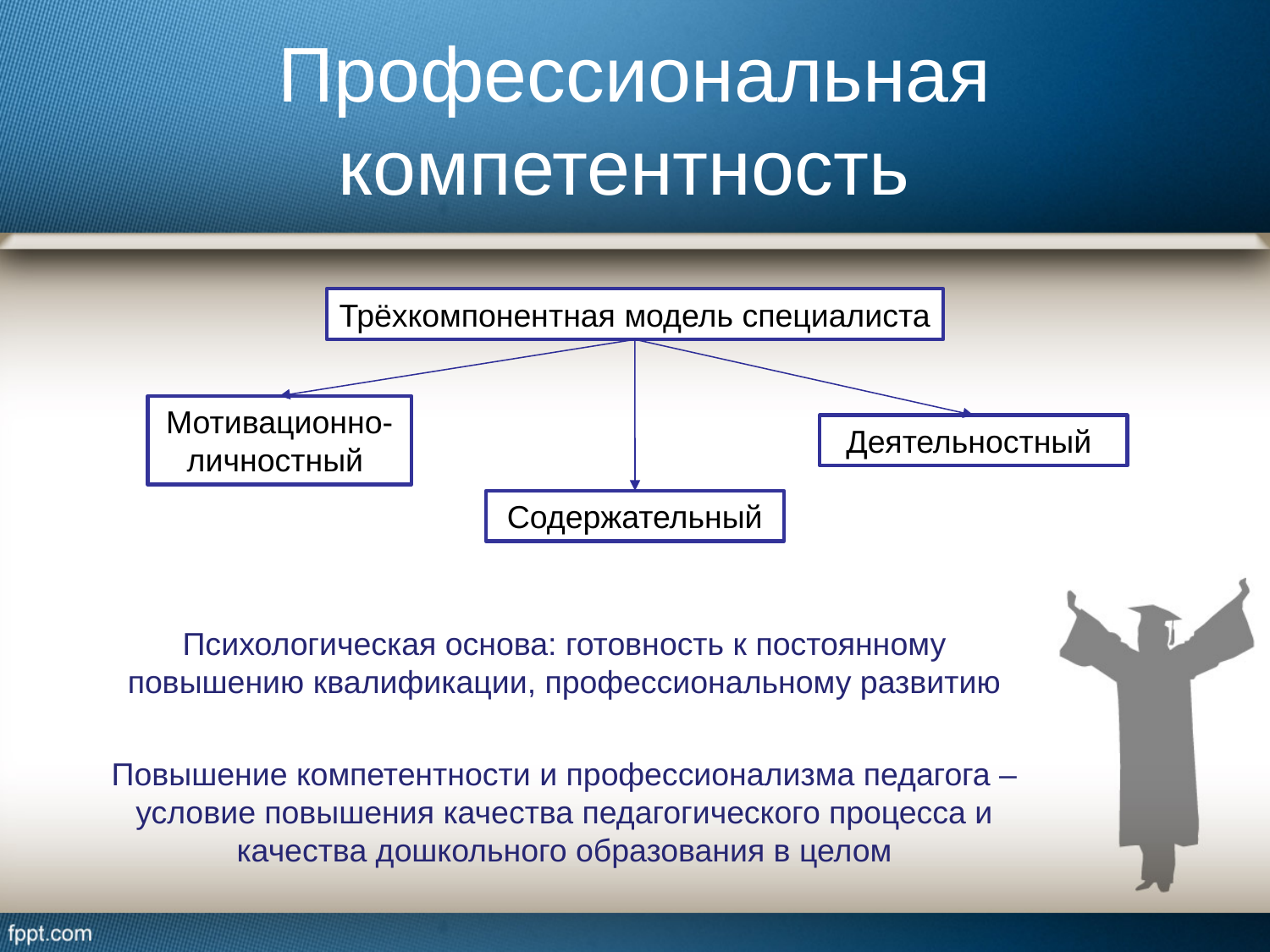

# Профессиональная компетентность
Трёхкомпонентная модель специалиста
Мотивационно-личностный
Деятельностный
Содержательный
Психологическая основа: готовность к постоянному повышению квалификации, профессиональному развитию
Повышение компетентности и профессионализма педагога – условие повышения качества педагогического процесса и качества дошкольного образования в целом